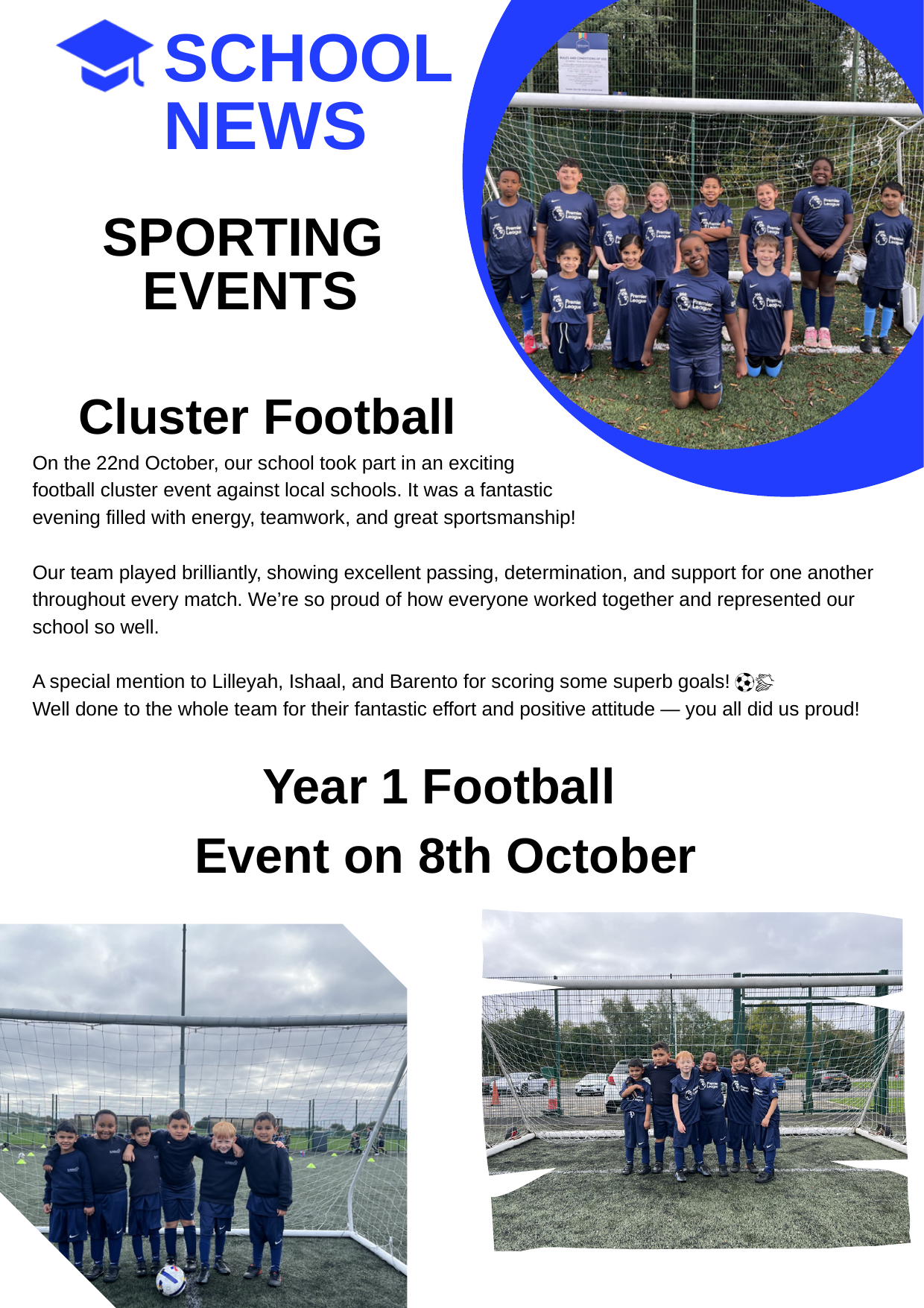

SCHOOL NEWS
SPORTING
EVENTS
Cluster Football
On the 22nd October, our school took part in an exciting
football cluster event against local schools. It was a fantastic
evening filled with energy, teamwork, and great sportsmanship!

Our team played brilliantly, showing excellent passing, determination, and support for one another throughout every match. We’re so proud of how everyone worked together and represented our school so well.

A special mention to Lilleyah, Ishaal, and Barento for scoring some superb goals! ⚽👏
Well done to the whole team for their fantastic effort and positive attitude — you all did us proud!

Year 1 Football
Event on 8th October